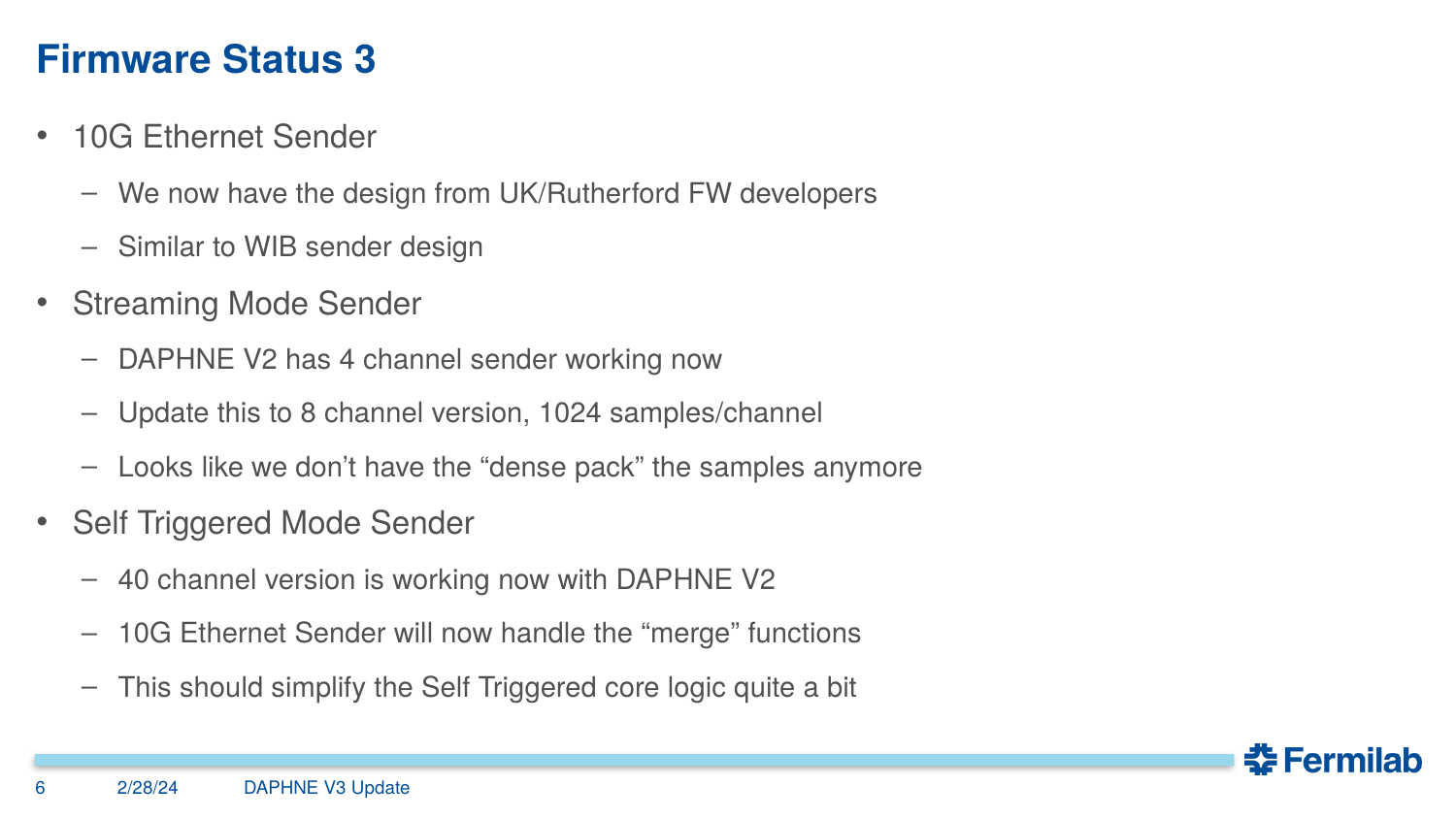

# Firmware Status 3
10G Ethernet Sender
We now have the design from UK/Rutherford FW developers
Similar to WIB sender design
Streaming Mode Sender
DAPHNE V2 has 4 channel sender working now
Update this to 8 channel version, 1024 samples/channel
Looks like we don’t have the “dense pack” the samples anymore
Self Triggered Mode Sender
40 channel version is working now with DAPHNE V2
10G Ethernet Sender will now handle the “merge” functions
This should simplify the Self Triggered core logic quite a bit

6
2/28/24
DAPHNE V3 Update